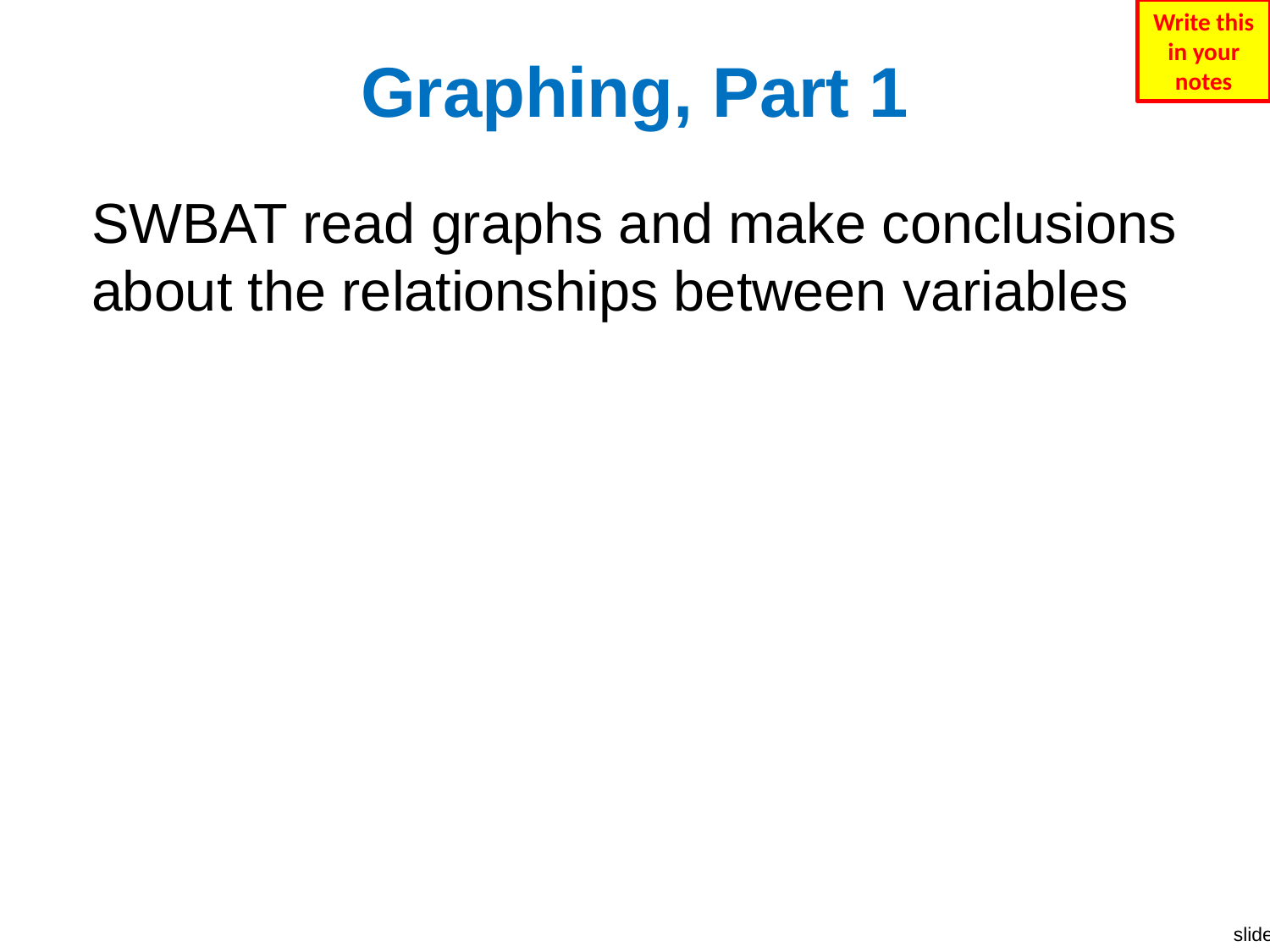

Write this in your notes
# Graphing, Part 1
SWBAT read graphs and make conclusions about the relationships between variables